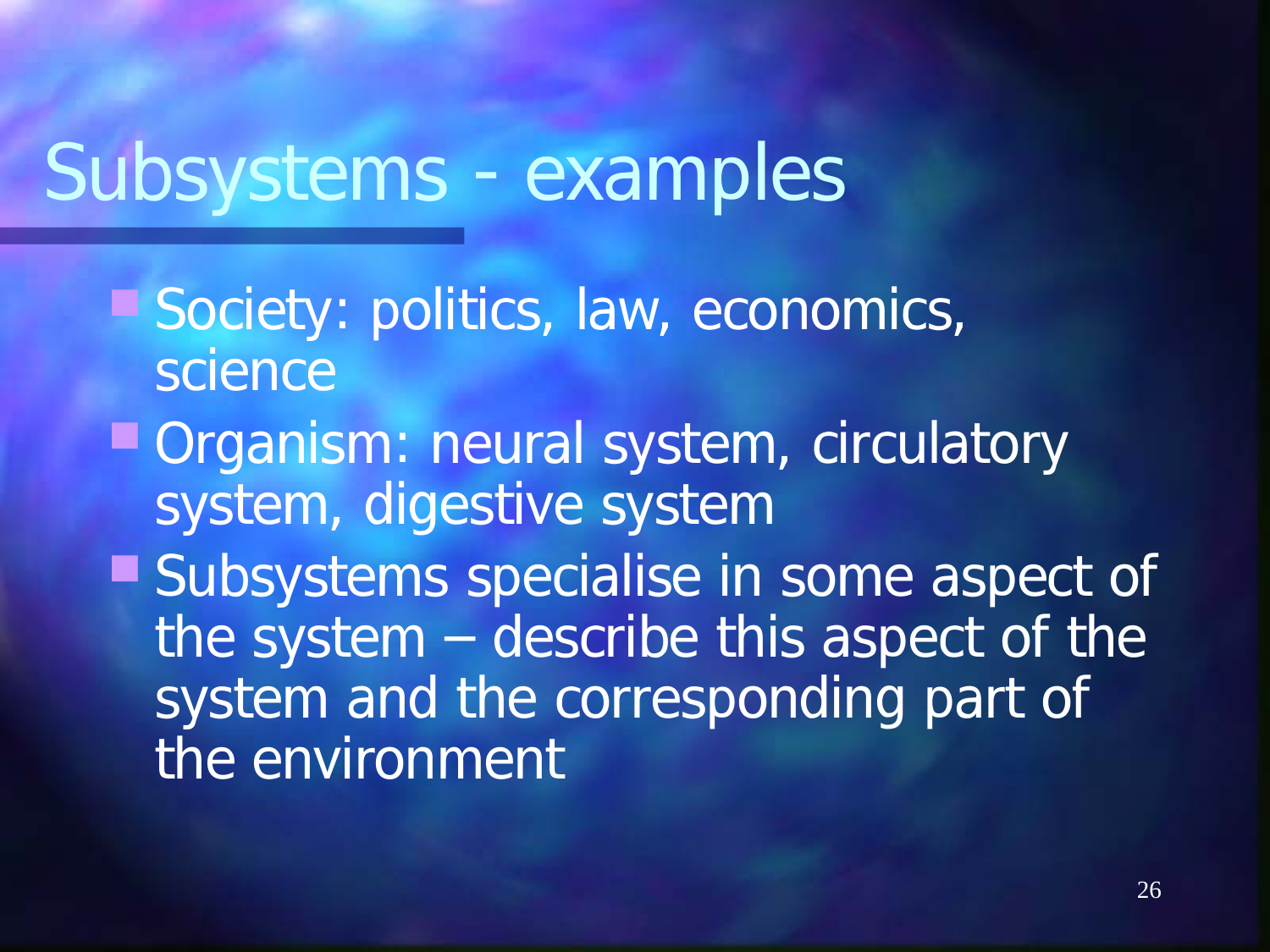

# Subsystems - examples
Society: politics, law, economics, science
Organism: neural system, circulatory system, digestive system
Subsystems specialise in some aspect of the system – describe this aspect of the system and the corresponding part of the environment
26